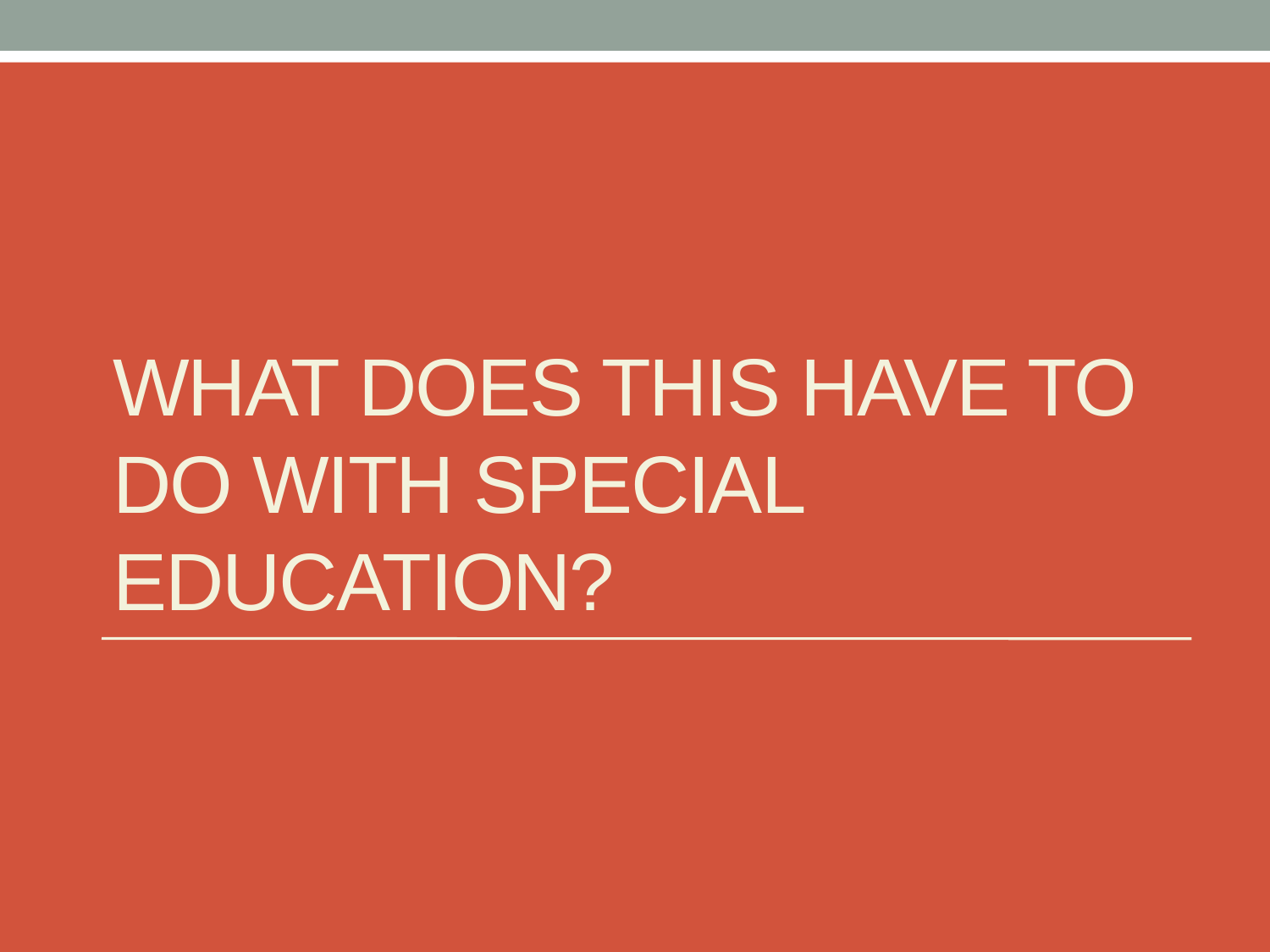

# What does this have to do with special education?